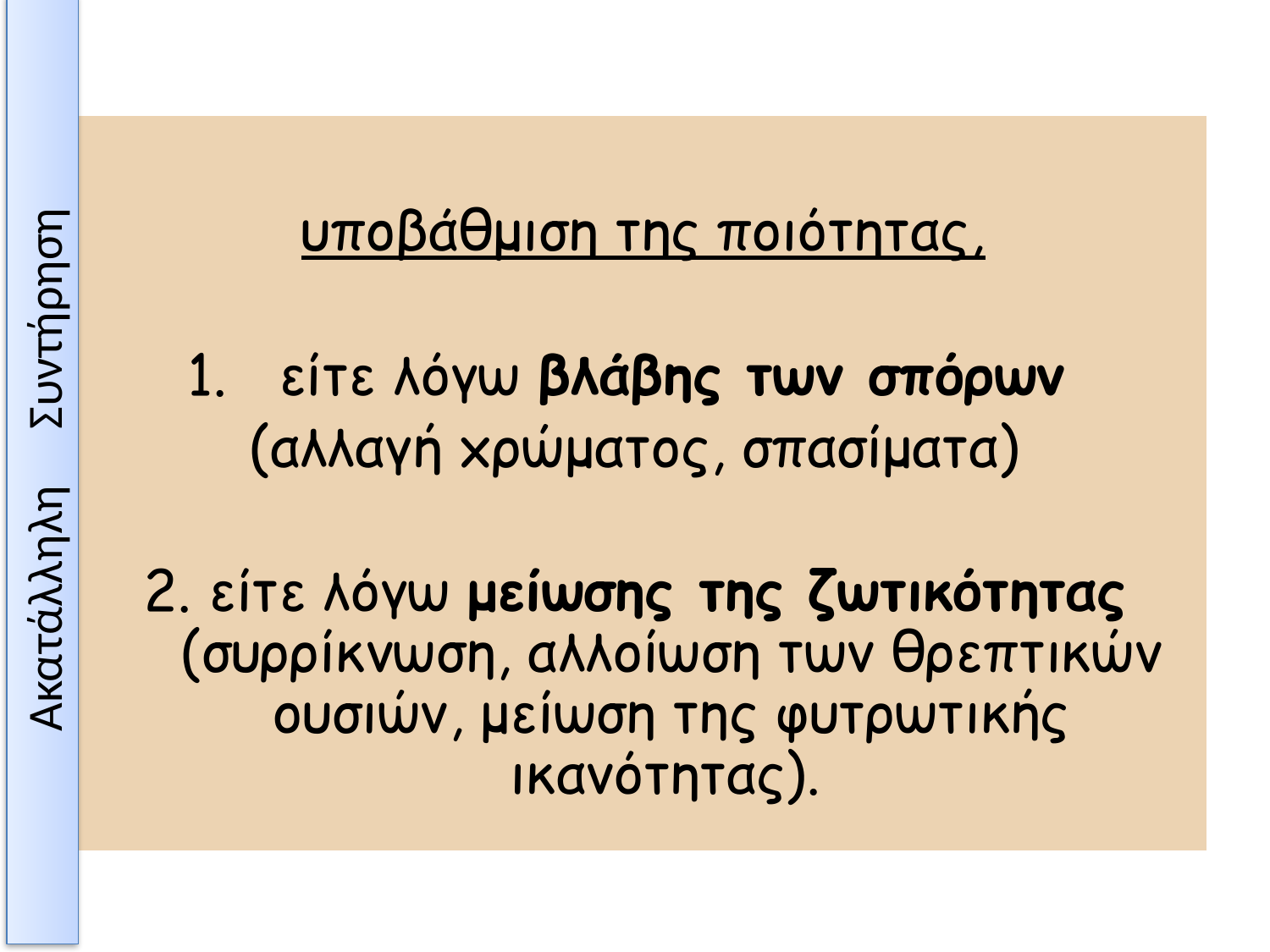

υποβάθμιση της ποιότητας,

 είτε λόγω βλάβης των σπόρων
(αλλαγή χρώματος, σπασίματα)

2. είτε λόγω μείωσης της ζωτικότητας (συρρίκνωση, αλλοίωση των θρεπτικών ουσιών, μείωση της φυτρωτικής ικανότητας).
Ακατάλληλη     Συντήρηση